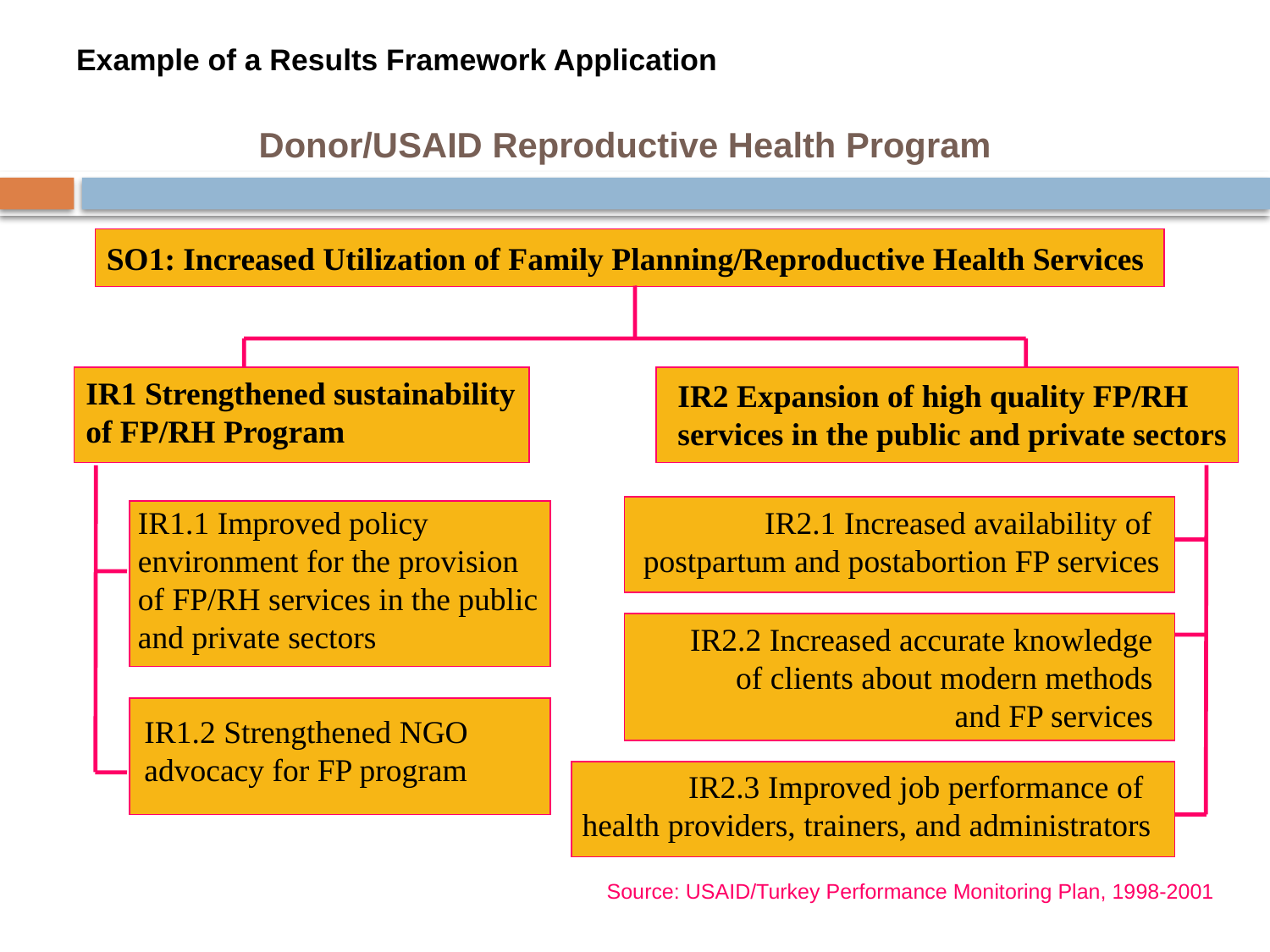

# Example of a Results Framework Application
Donor/USAID Reproductive Health Program

SO1: Increased Utilization of Family Planning/Reproductive Health Services

IR1 Strengthened sustainability
of FP/RH Program

IR2 Expansion of high quality FP/RH
services in the public and private sectors

IR2.1 Increased availability of
postpartum and postabortion FP services
IR1.1 Improved policy
environment for the provision
of FP/RH services in the public
and private sectors

IR2.2 Increased accurate knowledge
of clients about modern methods
and FP services

IR1.2 Strengthened NGO advocacy for FP program

IR2.3 Improved job performance of
health providers, trainers, and administrators

Source: USAID/Turkey Performance Monitoring Plan, 1998-2001